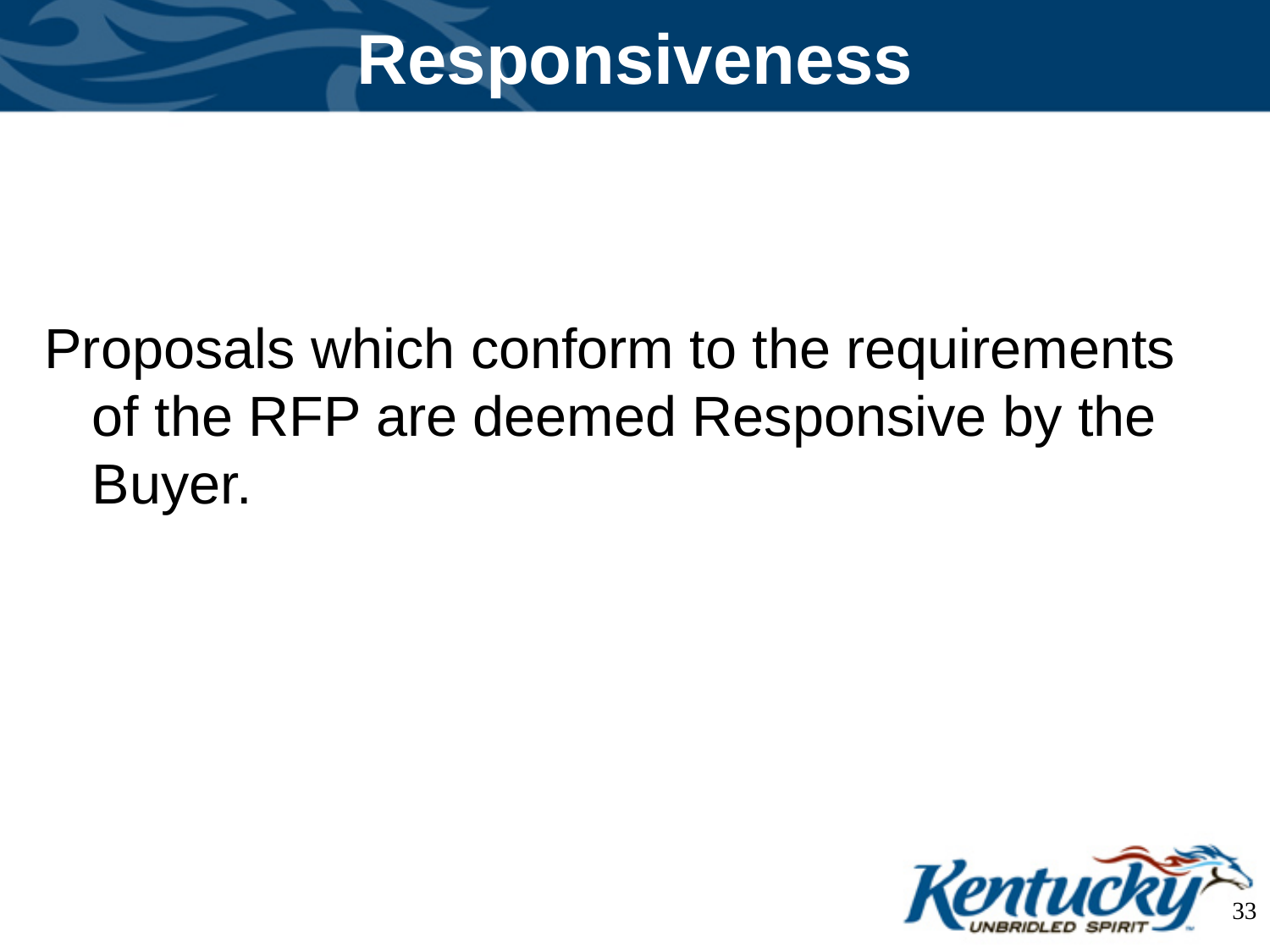

# Responsiveness

Proposals which conform to the requirements of the RFP are deemed Responsive by the Buyer.

33